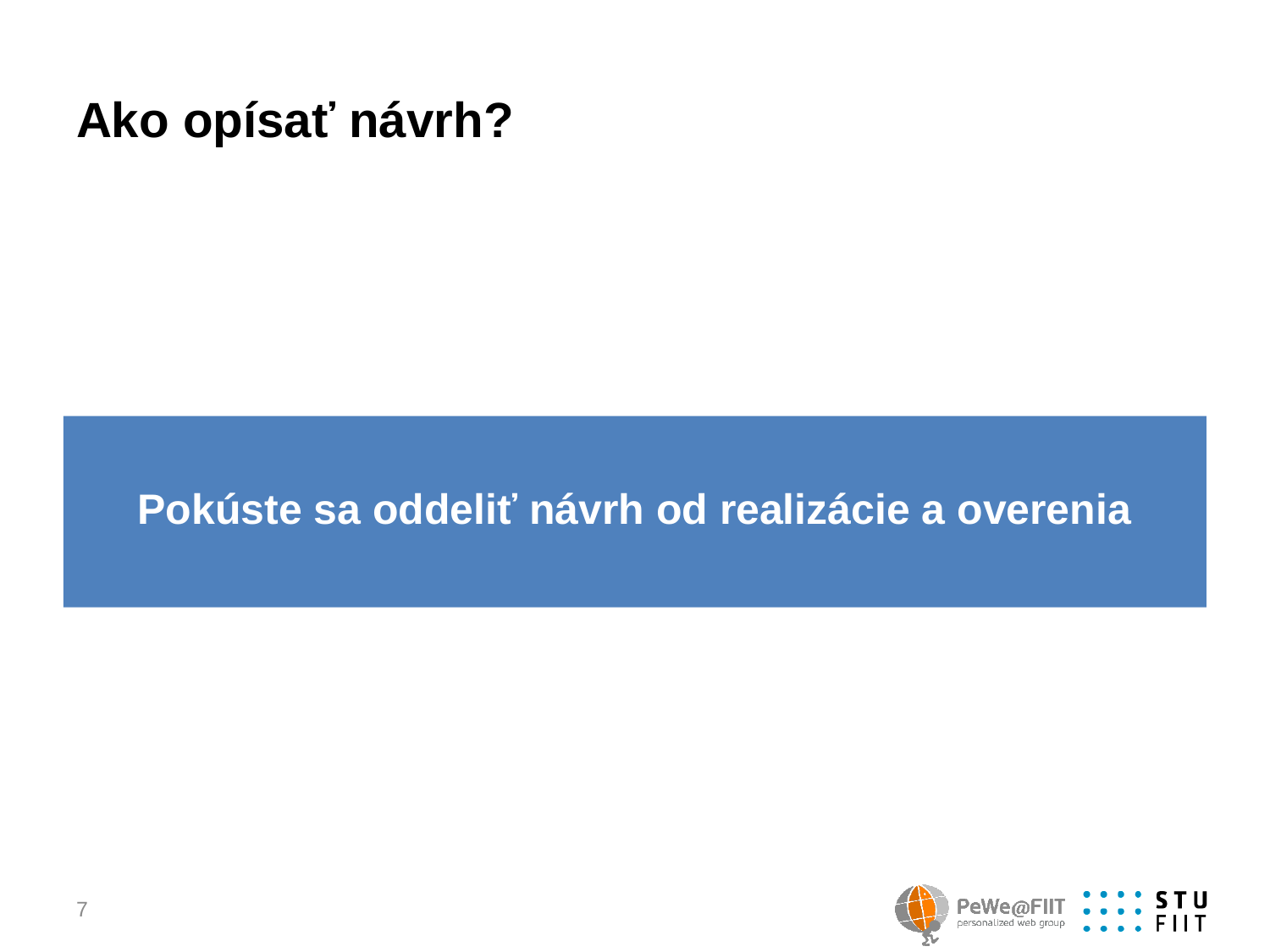

# Ako opísať návrh?

Pokúste sa oddeliť návrh od realizácie a overenia
7